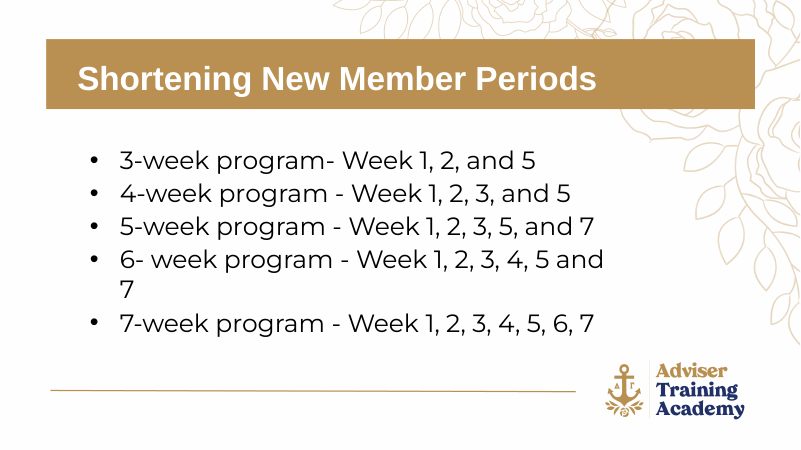

Shortening New Member Periods
3-week program- Week 1, 2, and 5
4-week program - Week 1, 2, 3, and 5
5-week program - Week 1, 2, 3, 5, and 7
6- week program - Week 1, 2, 3, 4, 5 and 7
7-week program - Week 1, 2, 3, 4, 5, 6, 7